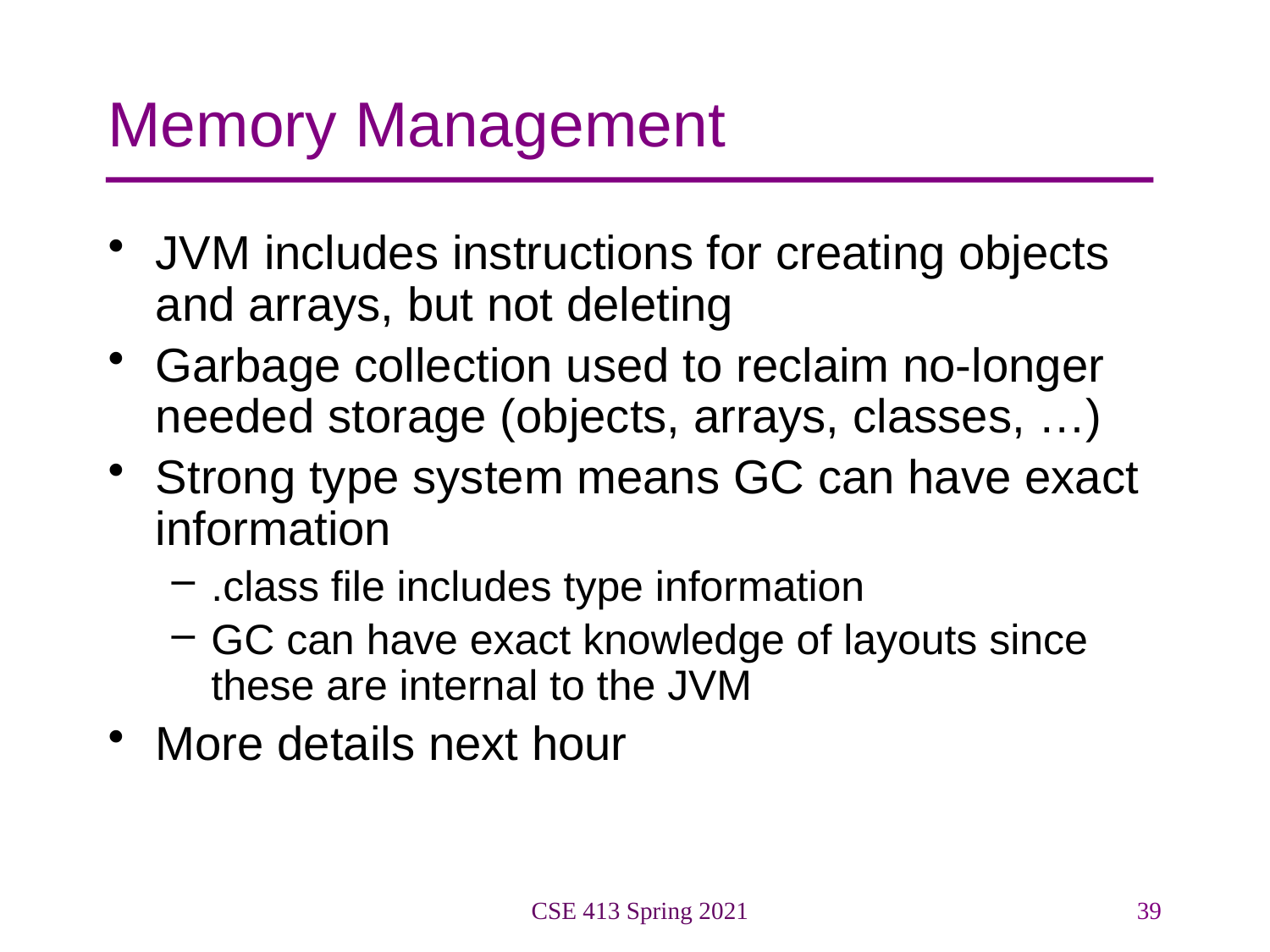

# Memory Management
JVM includes instructions for creating objects and arrays, but not deleting
Garbage collection used to reclaim no-longer needed storage (objects, arrays, classes, …)
Strong type system means GC can have exact information
.class file includes type information
GC can have exact knowledge of layouts since these are internal to the JVM
More details next hour
CSE 413 Spring 2021
39